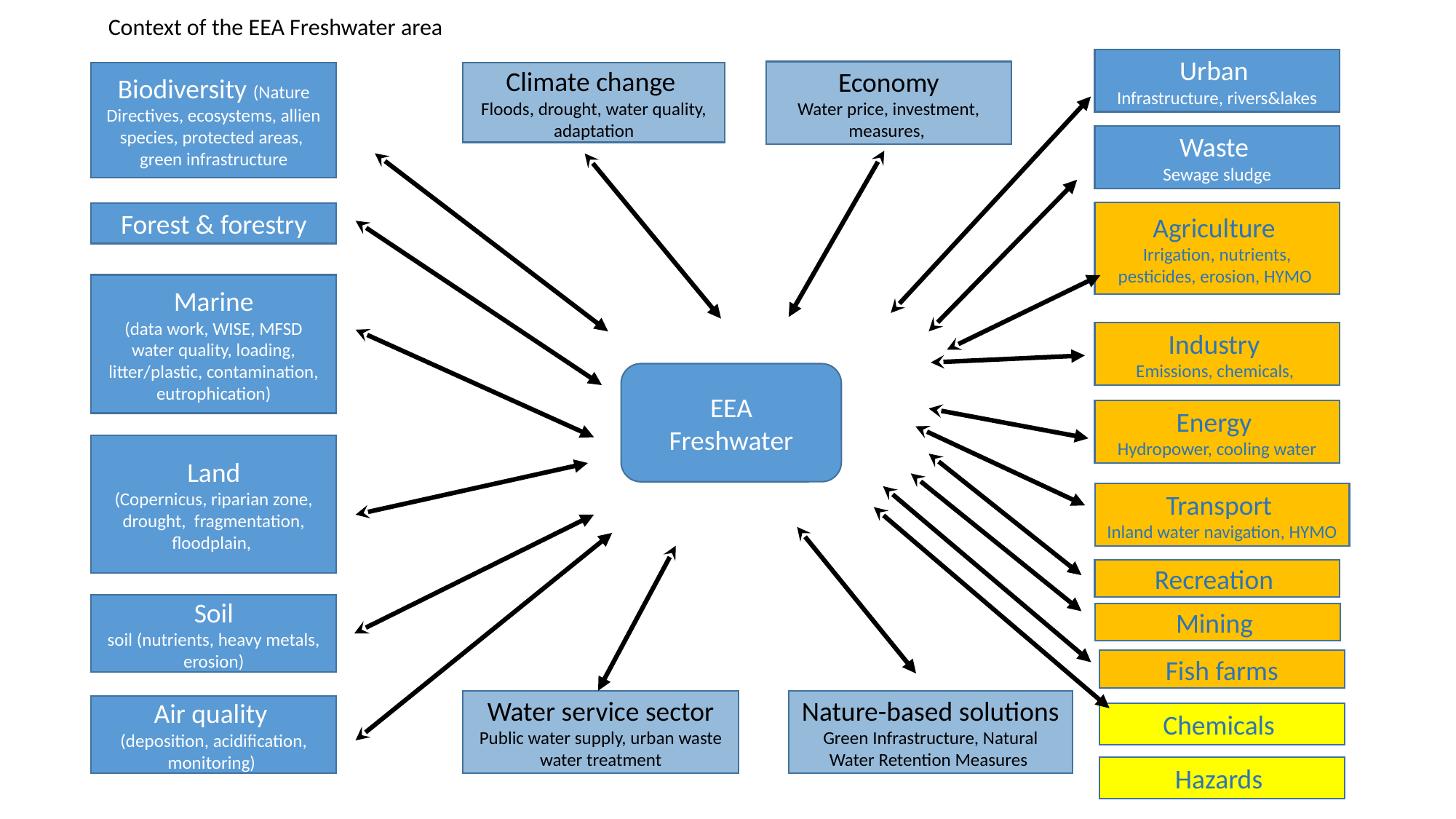

# Context of the EEA Freshwater area
Urban
Infrastructure, rivers&lakes
Economy
Water price, investment, measures,
Biodiversity (Nature Directives, ecosystems, allien species, protected areas,  green infrastructure
Climate change
Floods, drought, water quality, adaptation
Waste
Sewage sludge
Agriculture
Irrigation, nutrients, pesticides, erosion, HYMO
Forest & forestry
Marine
(data work, WISE, MFSD water quality, loading, litter/plastic, contamination, eutrophication)
Industry
Emissions, chemicals,
EEA
Freshwater
Energy
Hydropower, cooling water
Land
(Copernicus, riparian zone, drought,  fragmentation, floodplain,
Transport
Inland water navigation, HYMO
Recreation
Soil
soil (nutrients, heavy metals, erosion)
Mining
Fish farms
Nature-based solutions
Green Infrastructure, Natural Water Retention Measures
Water service sector
Public water supply, urban waste water treatment
Air quality
(deposition, acidification, monitoring)
Chemicals
Hazards